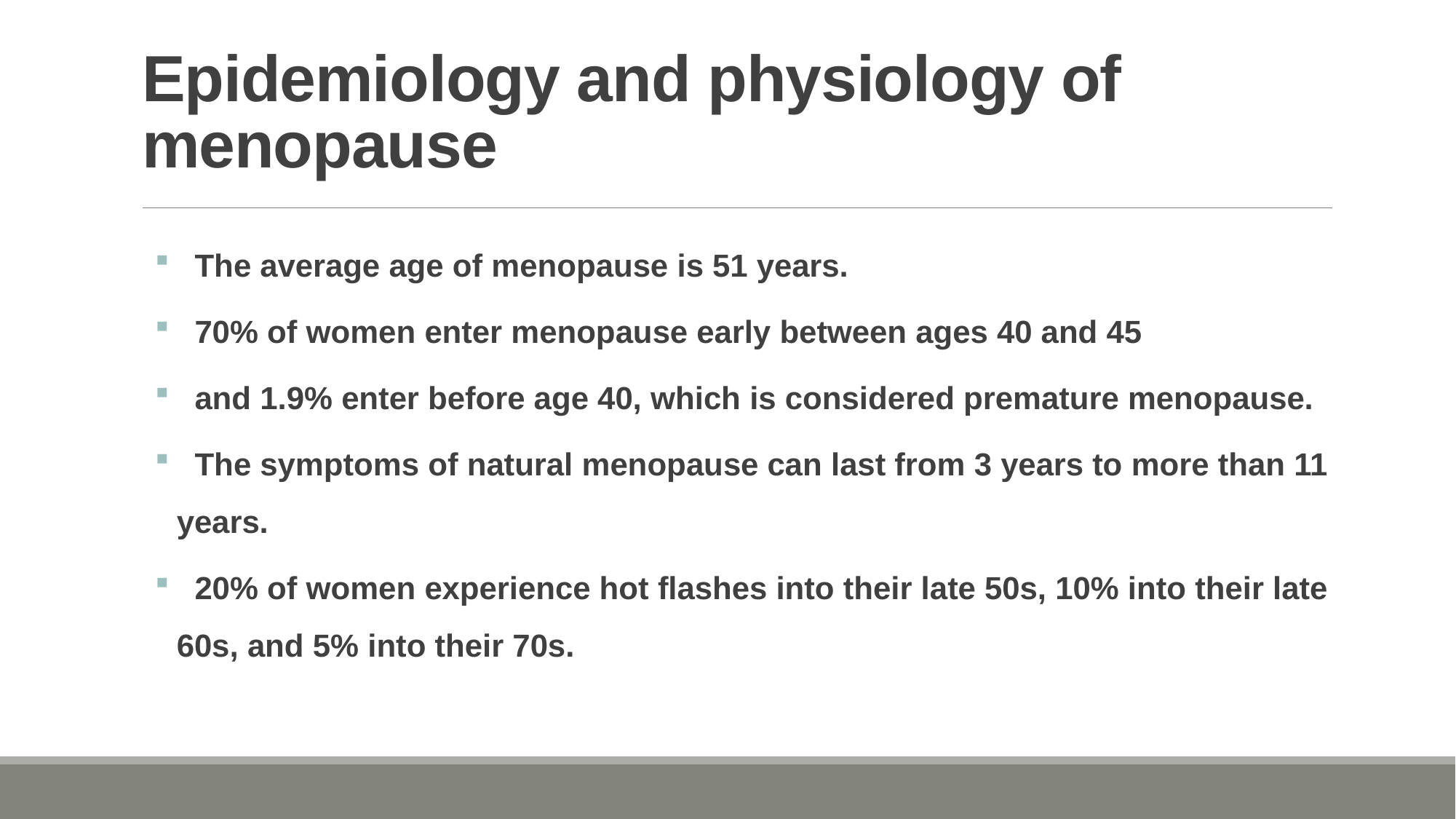

# Epidemiology and physiology of menopause
  The average age of menopause is 51 years.
  70% of women enter menopause early between ages 40 and 45
  and 1.9% enter before age 40, which is considered premature menopause.
  The symptoms of natural menopause can last from 3 years to more than 11 years.
  20% of women experience hot flashes into their late 50s, 10% into their late 60s, and 5% into their 70s.